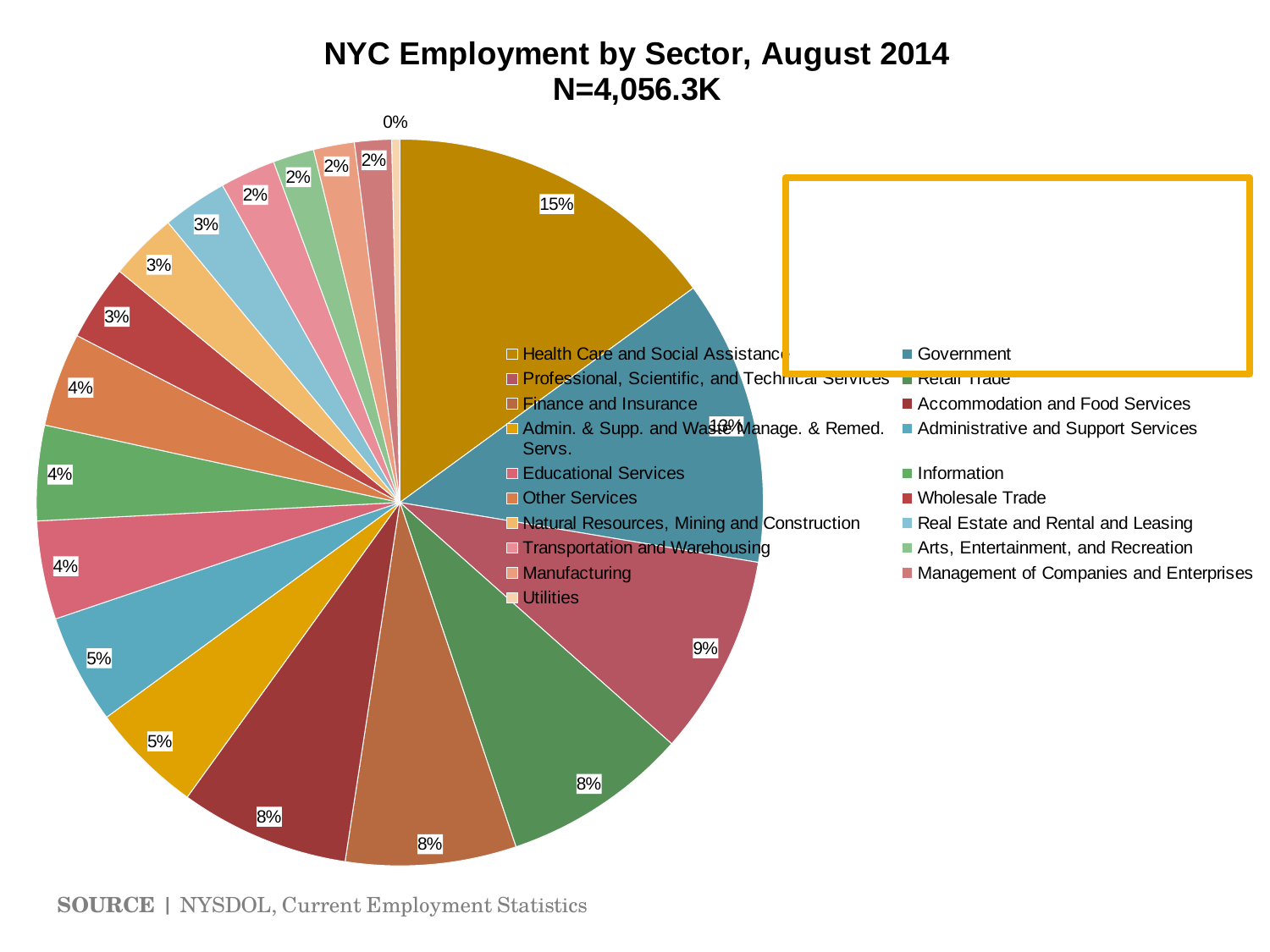

### Chart: NYC Employment by Sector, August 2014
N=4,056.3K

| Category |  |
|---|---|
| Health Care and Social Assistance | 637.5 |
| Government | 541.1 |
| Professional, Scientific, and Technical Services | 380.3 |
| Retail Trade | 352.5 |
| Finance and Insurance | 323.3 |
| Accommodation and Food Services | 321.3999999999999 |
| Admin. & Supp. and Waste Manage. & Remed. Servs. | 212.8 |
| Administrative and Support Services | 207.7 |
| Educational Services | 186.8 |
| Information | 180.5 |
| Other Services | 178.1 |
| Wholesale Trade | 144.3 |
| Natural Resources, Mining and Construction | 128.6 |
| Real Estate and Rental and Leasing | 123.2 |
| Transportation and Warehousing | 105.1 |
| Arts, Entertainment, and Recreation | 77.9 |
| Manufacturing | 77.6 |
| Management of Companies and Enterprises | 70.0 |
| Utilities | 15.3 |